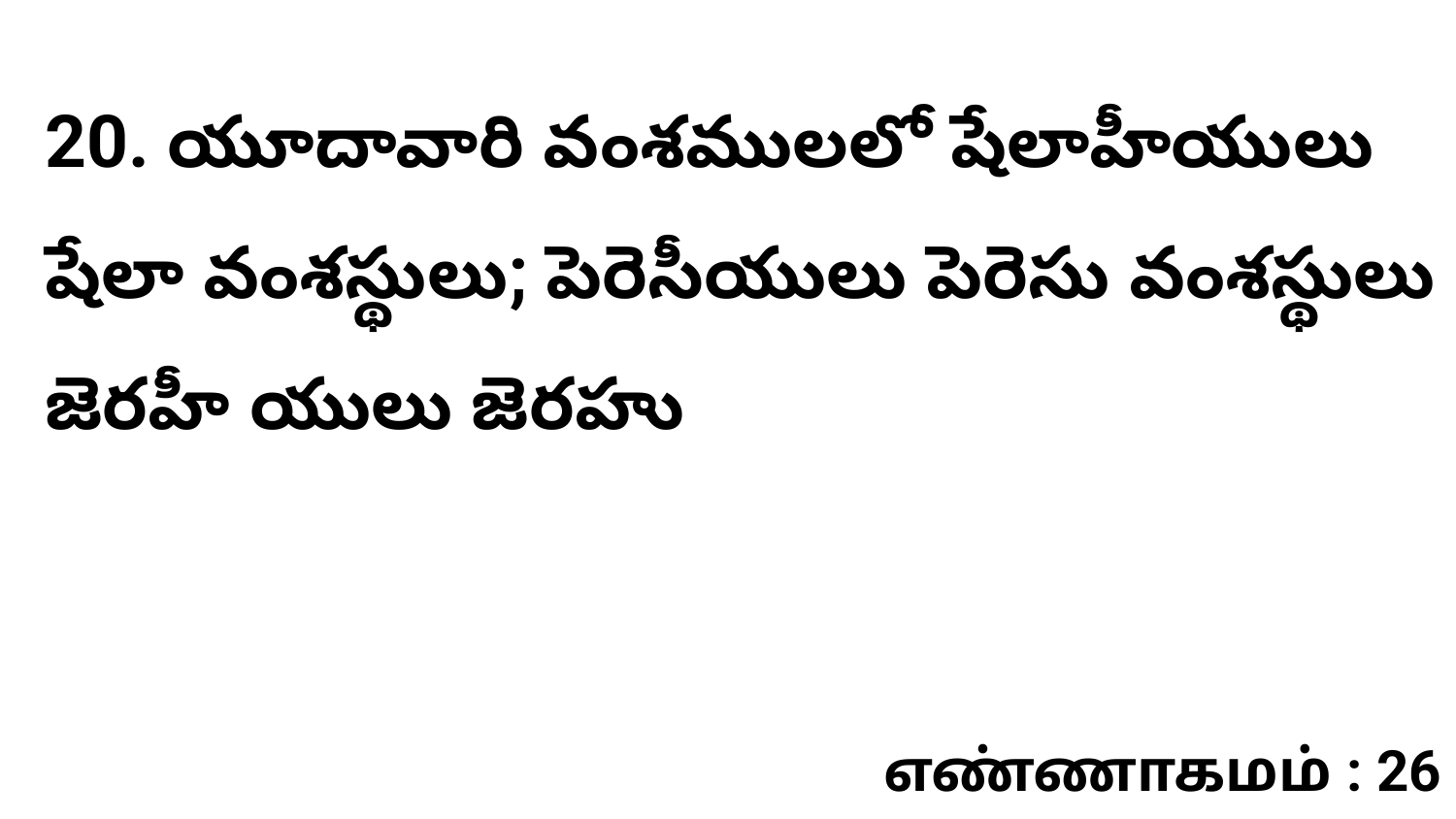

20. యూదావారి వంశములలో షేలాహీయులు షేలా వంశస్థులు; పెరెసీయులు పెరెసు వంశస్థులు జెరహీ యులు జెరహు
எண்ணாகமம் : 26